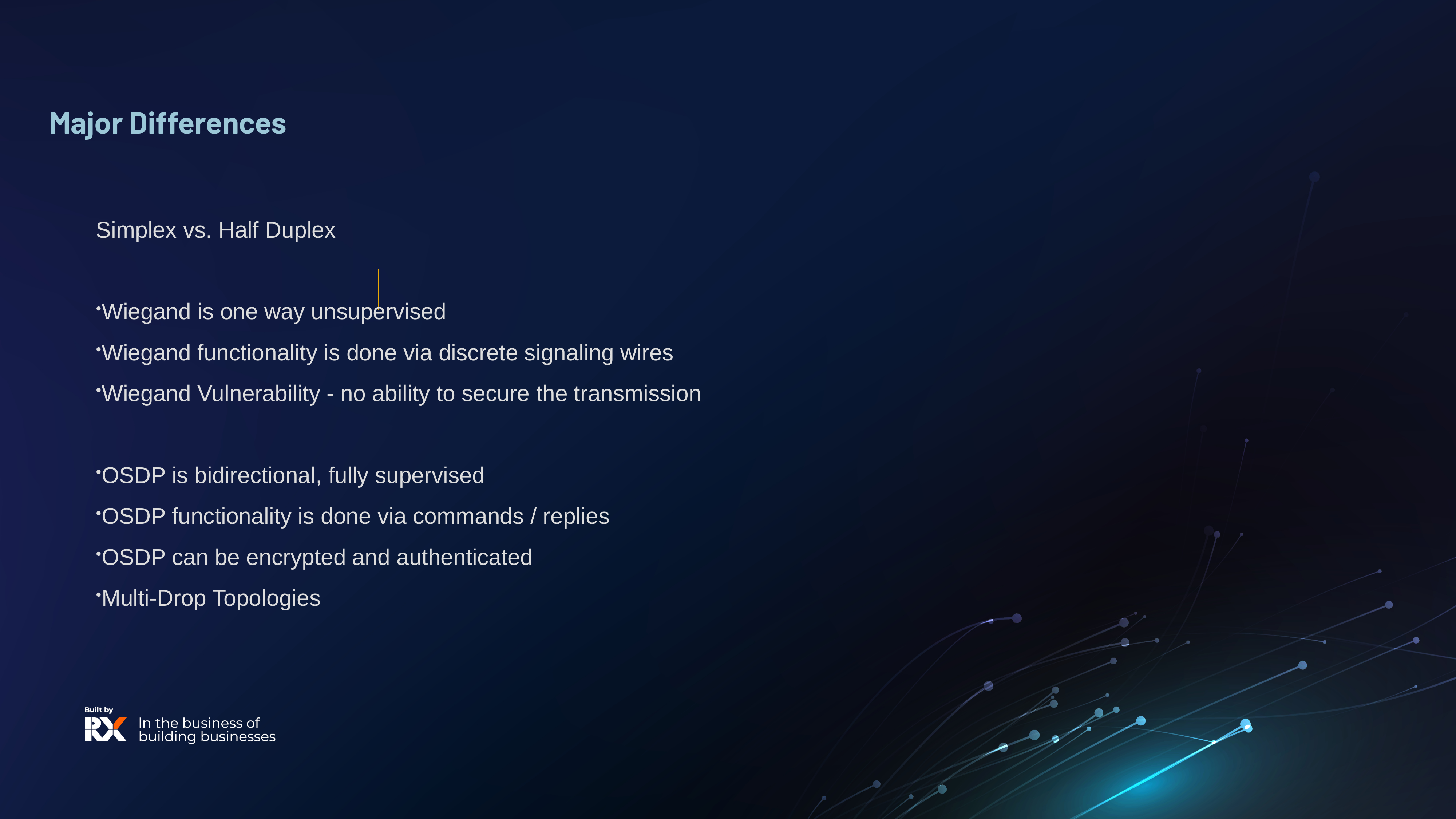

# Major Differences
Simplex vs. Half Duplex

Wiegand is one way unsupervised
Wiegand functionality is done via discrete signaling wires
Wiegand Vulnerability - no ability to secure the transmission

OSDP is bidirectional, fully supervised
OSDP functionality is done via commands / replies
OSDP can be encrypted and authenticated
Multi-Drop Topologies